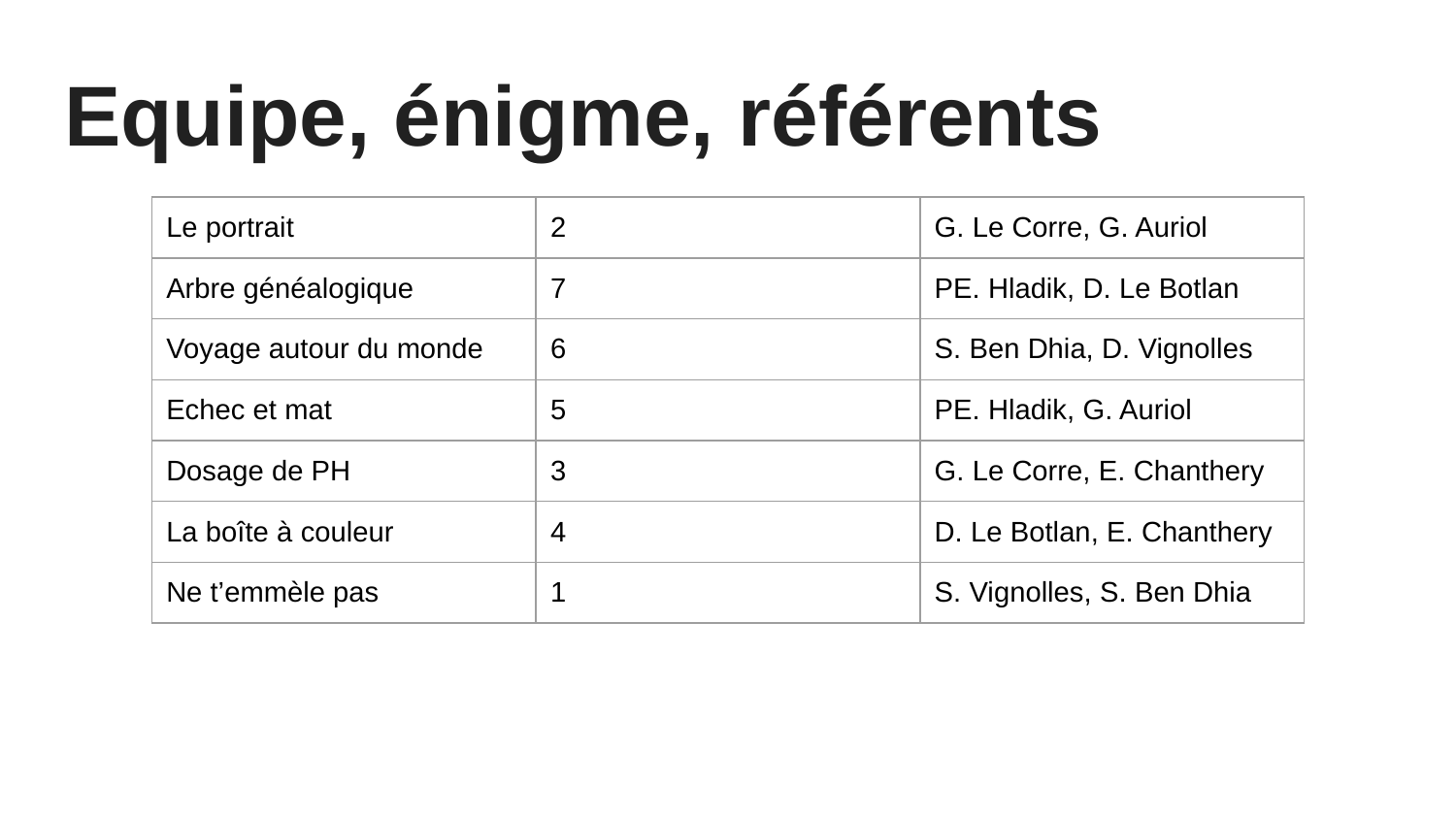

# Equipe, énigme, référents
| Le portrait | 2 | G. Le Corre, G. Auriol |
| --- | --- | --- |
| Arbre généalogique | 7 | PE. Hladik, D. Le Botlan |
| Voyage autour du monde | 6 | S. Ben Dhia, D. Vignolles |
| Echec et mat | 5 | PE. Hladik, G. Auriol |
| Dosage de PH | 3 | G. Le Corre, E. Chanthery |
| La boîte à couleur | 4 | D. Le Botlan, E. Chanthery |
| Ne t’emmèle pas | 1 | S. Vignolles, S. Ben Dhia |